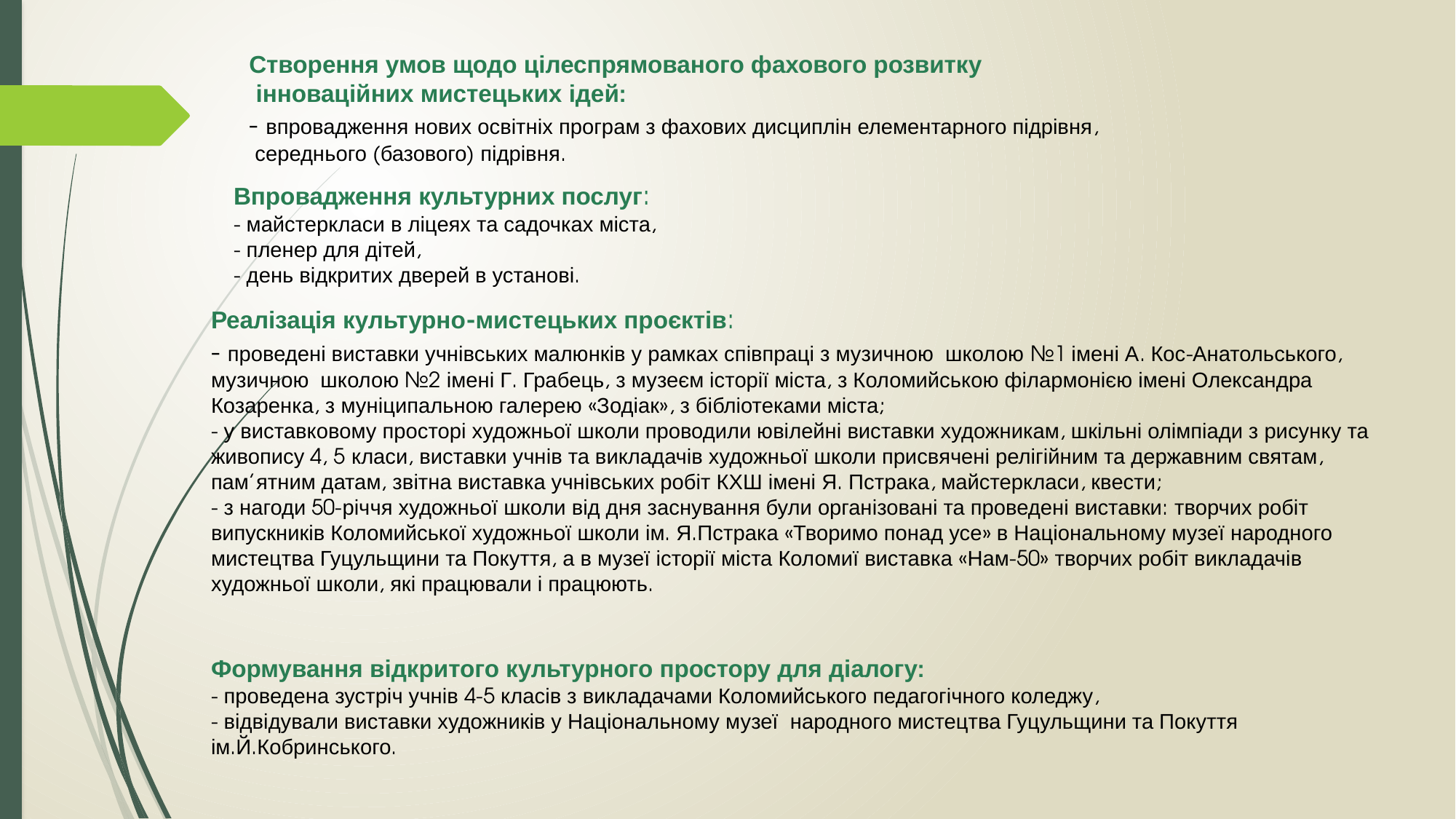

Створення умов щодо цілеспрямованого фахового розвитку
 інноваційних мистецьких ідей:
- впровадження нових освітніх програм з фахових дисциплін елементарного підрівня,
 середнього (базового) підрівня.
Впровадження культурних послуг:
- майстеркласи в ліцеях та садочках міста,
- пленер для дітей,
- день відкритих дверей в установі.
Реалізація культурно-мистецьких проєктів:
- проведені виставки учнівських малюнків у рамках співпраці з музичною  школою №1 імені А. Кос-Анатольського, музичною  школою №2 імені Г. Грабець, з музеєм історії міста, з Коломийською філармонією імені Олександра Козаренка, з муніципальною галерею «Зодіак», з бібліотеками міста;
- у виставковому просторі художньої школи проводили ювілейні виставки художникам, шкільні олімпіади з рисунку та живопису 4, 5 класи, виставки учнів та викладачів художньої школи присвячені релігійним та державним святам, пам’ятним датам, звітна виставка учнівських робіт КХШ імені Я. Пстрака, майстеркласи, квести;
- з нагоди 50-річчя художньої школи від дня заснування були організовані та проведені виставки: творчих робіт випускників Коломийської художньої школи ім. Я.Пстрака «Творимо понад усе» в Національному музеї народного мистецтва Гуцульщини та Покуття, а в музеї історії міста Коломиї виставка «Нам-50» творчих робіт викладачів художньої школи, які працювали і працюють.
Формування відкритого культурного простору для діалогу:
- проведена зустріч учнів 4-5 класів з викладачами Коломийського педагогічного коледжу,
- відвідували виставки художників у Національному музеї  народного мистецтва Гуцульщини та Покуття ім.Й.Кобринського.